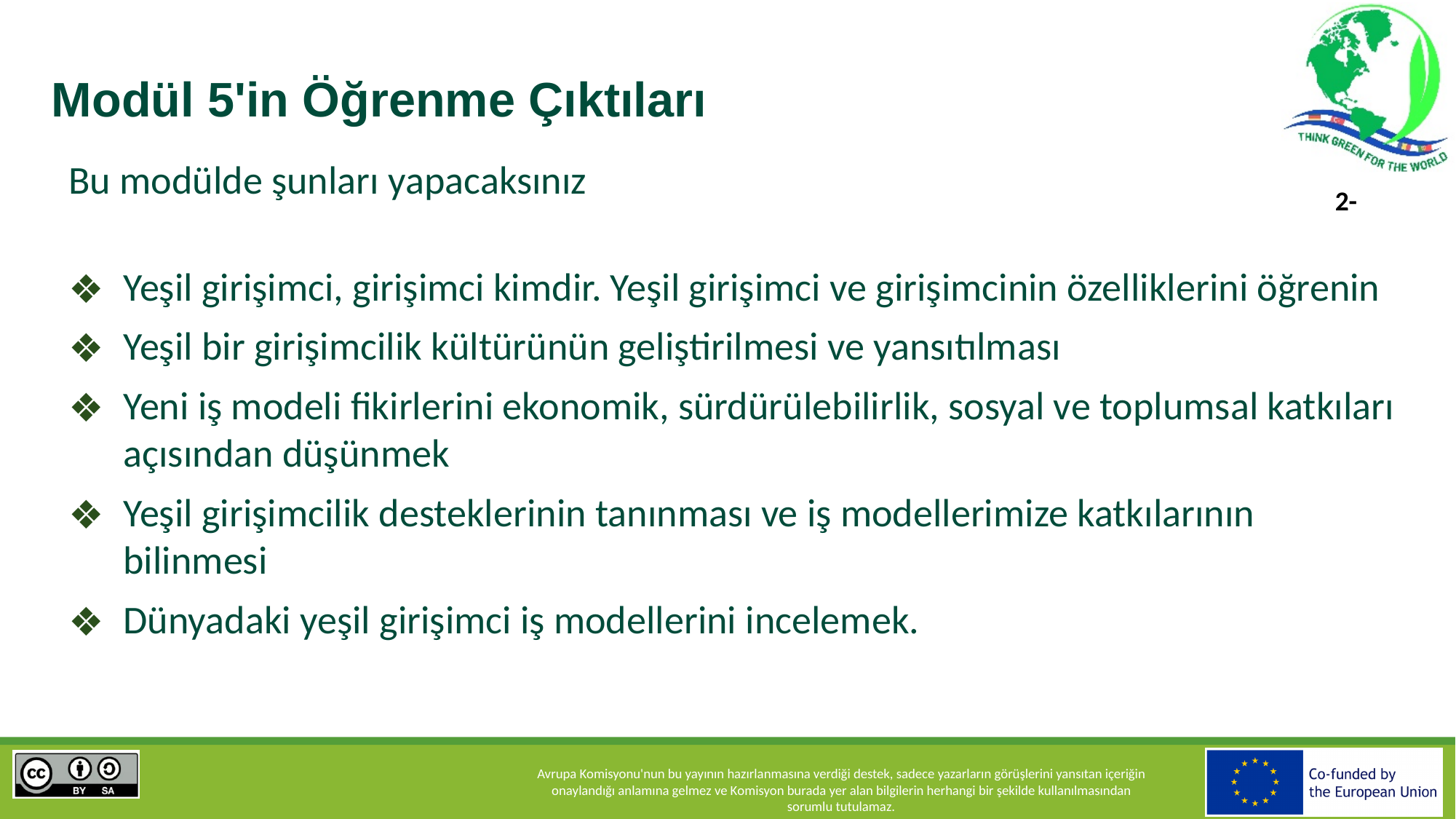

# Modül 5'in Öğrenme Çıktıları

Bu modülde şunları yapacaksınız
Yeşil girişimci, girişimci kimdir. Yeşil girişimci ve girişimcinin özelliklerini öğrenin
Yeşil bir girişimcilik kültürünün geliştirilmesi ve yansıtılması
Yeni iş modeli fikirlerini ekonomik, sürdürülebilirlik, sosyal ve toplumsal katkıları açısından düşünmek
Yeşil girişimcilik desteklerinin tanınması ve iş modellerimize katkılarının bilinmesi
Dünyadaki yeşil girişimci iş modellerini incelemek.